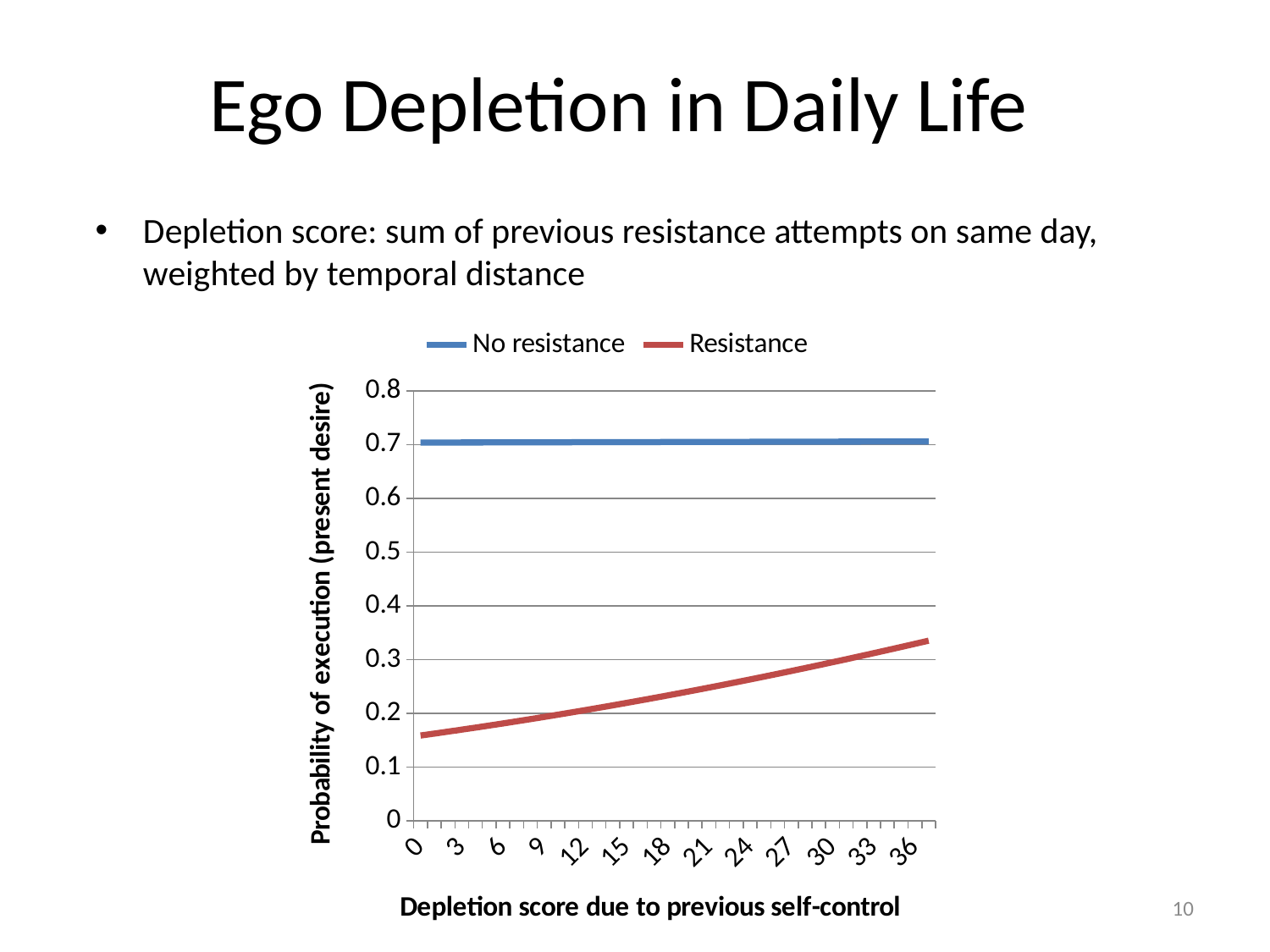

# Ego Depletion in Daily Life
Depletion score: sum of previous resistance attempts on same day, weighted by temporal distance

### Chart

| Category | No resistance | Resistance |
|---|---|---|
| 0 | 0.703852364794439 | 0.15860962696178 |
| 1 | 0.703909985949618 | 0.162189264114604 |
| 2 | 0.70396760060885 | 0.165833766604163 |
| 3 | 0.704025208771029 | 0.169543590960514 |
| 4 | 0.704082810435055 | 0.173319163248425 |
| 5 | 0.704140405599829 | 0.177160877494579 |
| 6 | 0.704197994264244 | 0.181069094104631 |
| 7 | 0.704255576427207 | 0.185044138273493 |
| 8 | 0.704313152087615 | 0.189086298392479 |
| 9 | 0.704370721244371 | 0.193195824457115 |
| 10 | 0.704428283896377 | 0.197372926479664 |
| 11 | 0.704485840042536 | 0.201617772910556 |
| 12 | 0.704543389681752 | 0.205930489073189 |
| 13 | 0.704600932812932 | 0.210311155616659 |
| 14 | 0.70465846943498 | 0.214759806991258 |
| 15 | 0.704715999546799 | 0.219276429951623 |
| 16 | 0.704773523147298 | 0.223860962092702 |
| 17 | 0.704831040235387 | 0.228513290423736 |
| 18 | 0.704888550809971 | 0.233233249985629 |
| 19 | 0.70494605486996 | 0.238020622517195 |
| 20 | 0.705003552414266 | 0.242875135175809 |
| 21 | 0.705061043441798 | 0.247796459318101 |
| 22 | 0.705118527951466 | 0.252784209346347 |
| 23 | 0.705176005942184 | 0.257837941626255 |
| 24 | 0.705233477412865 | 0.262957153481786 |
| 25 | 0.705290942362422 | 0.268141282272701 |
| 26 | 0.705348400789768 | 0.273389704560358 |
| 27 | 0.705405852693824 | 0.278701735367303 |
| 28 | 0.705463298073495 | 0.284076627535975 |
| 29 | 0.705520736927705 | 0.289513571191762 |
| 30 | 0.705578169255371 | 0.295011693315445 |
| 31 | 0.705635595055412 | 0.30057005742982 |
| 32 | 0.705693014326745 | 0.306187663405087 |
| 33 | 0.705750427068288 | 0.311863447387267 |
| 34 | 0.705807833278962 | 0.317596281853631 |
| 35 | 0.70586523295769 | 0.323384975798767 |
| 36 | 0.705922626103394 | 0.329228275054515 |
| 37 | 0.705980012714992 | 0.335124862746632 |
10